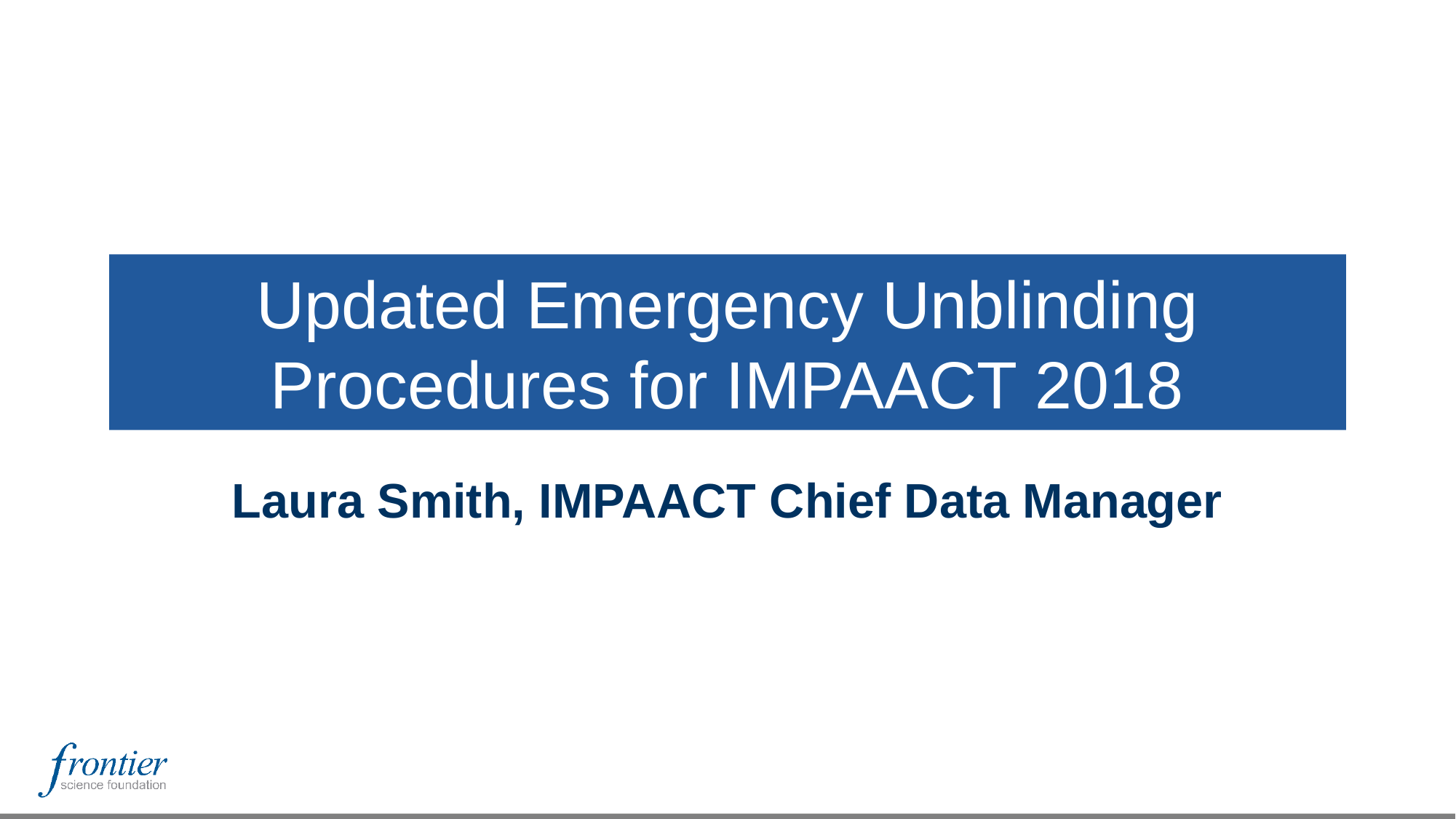

# Updated Emergency Unblinding Procedures for IMPAACT 2018
Laura Smith, IMPAACT Chief Data Manager